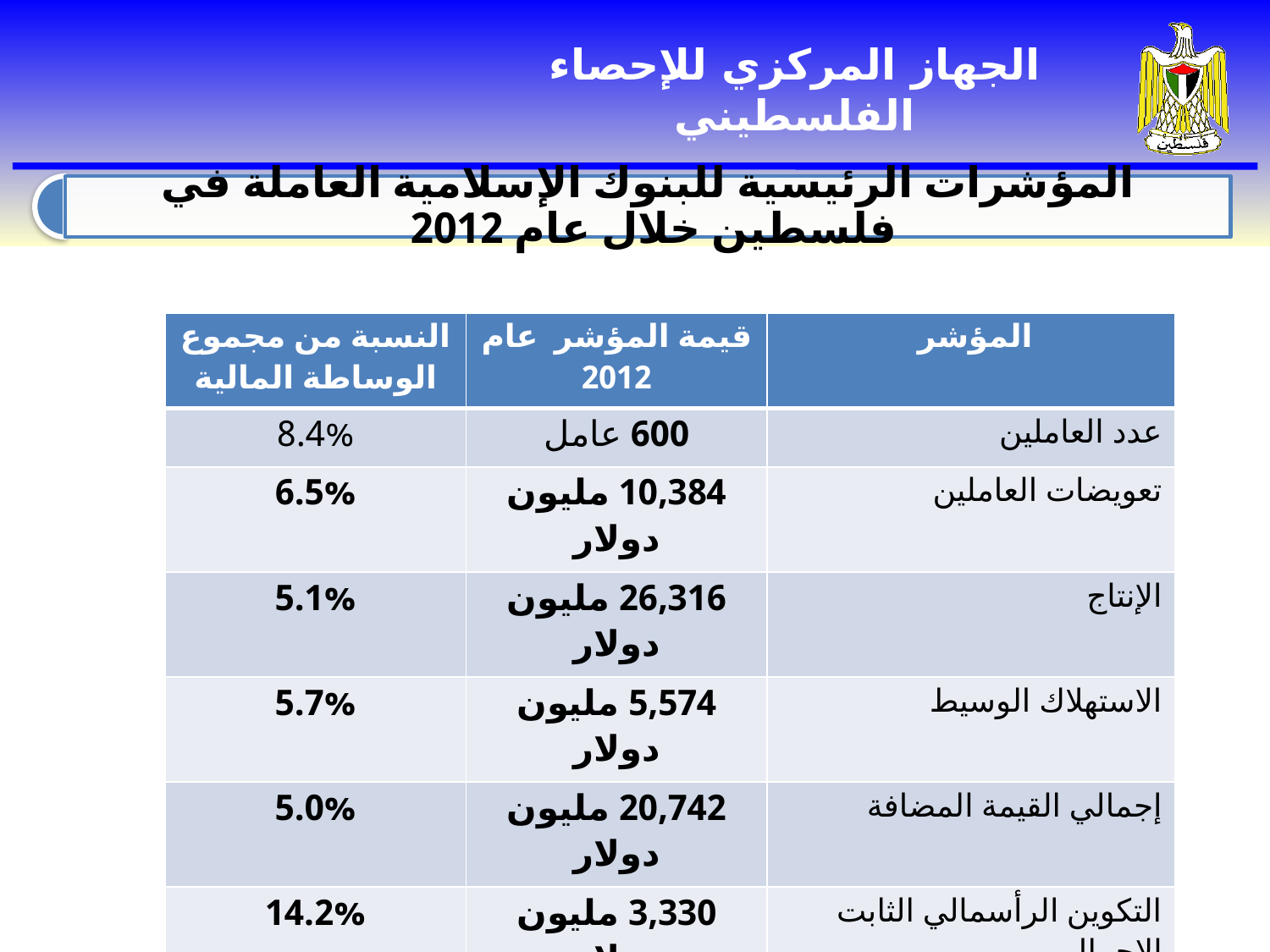

المؤشرات الرئيسية للبنوك الإسلامية العاملة في فلسطين خلال عام 2012
| النسبة من مجموع الوساطة المالية | قيمة المؤشر عام 2012 | المؤشر |
| --- | --- | --- |
| 8.4% | 600 عامل | عدد العاملين |
| 6.5% | 10,384 مليون دولار | تعويضات العاملين |
| 5.1% | 26,316 مليون دولار | الإنتاج |
| 5.7% | 5,574 مليون دولار | الاستهلاك الوسيط |
| 5.0% | 20,742 مليون دولار | إجمالي القيمة المضافة |
| 14.2% | 3,330 مليون دولار | التكوين الرأسمالي الثابت الإجمالي |